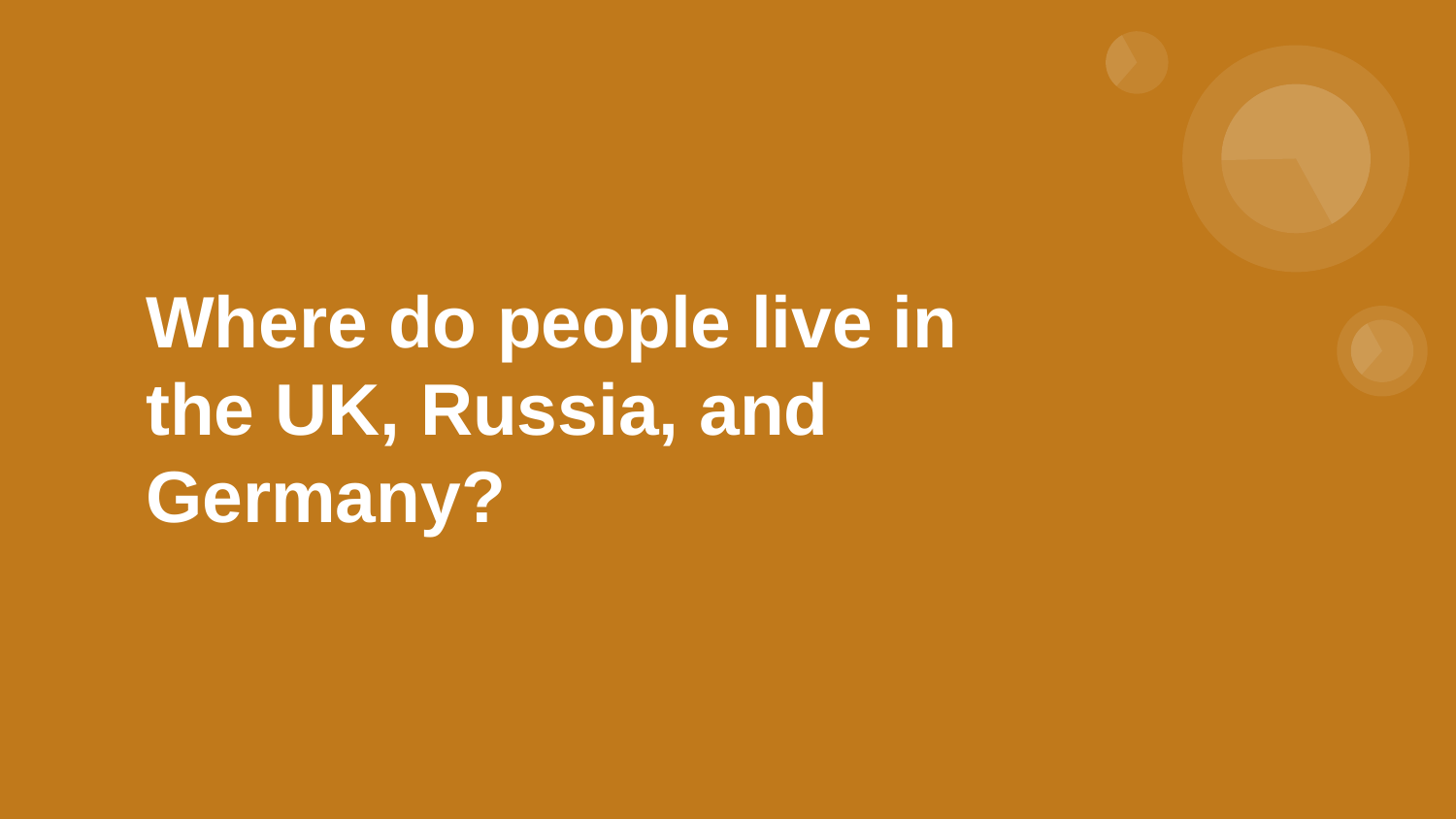

# Where do people live in the UK, Russia, and Germany?